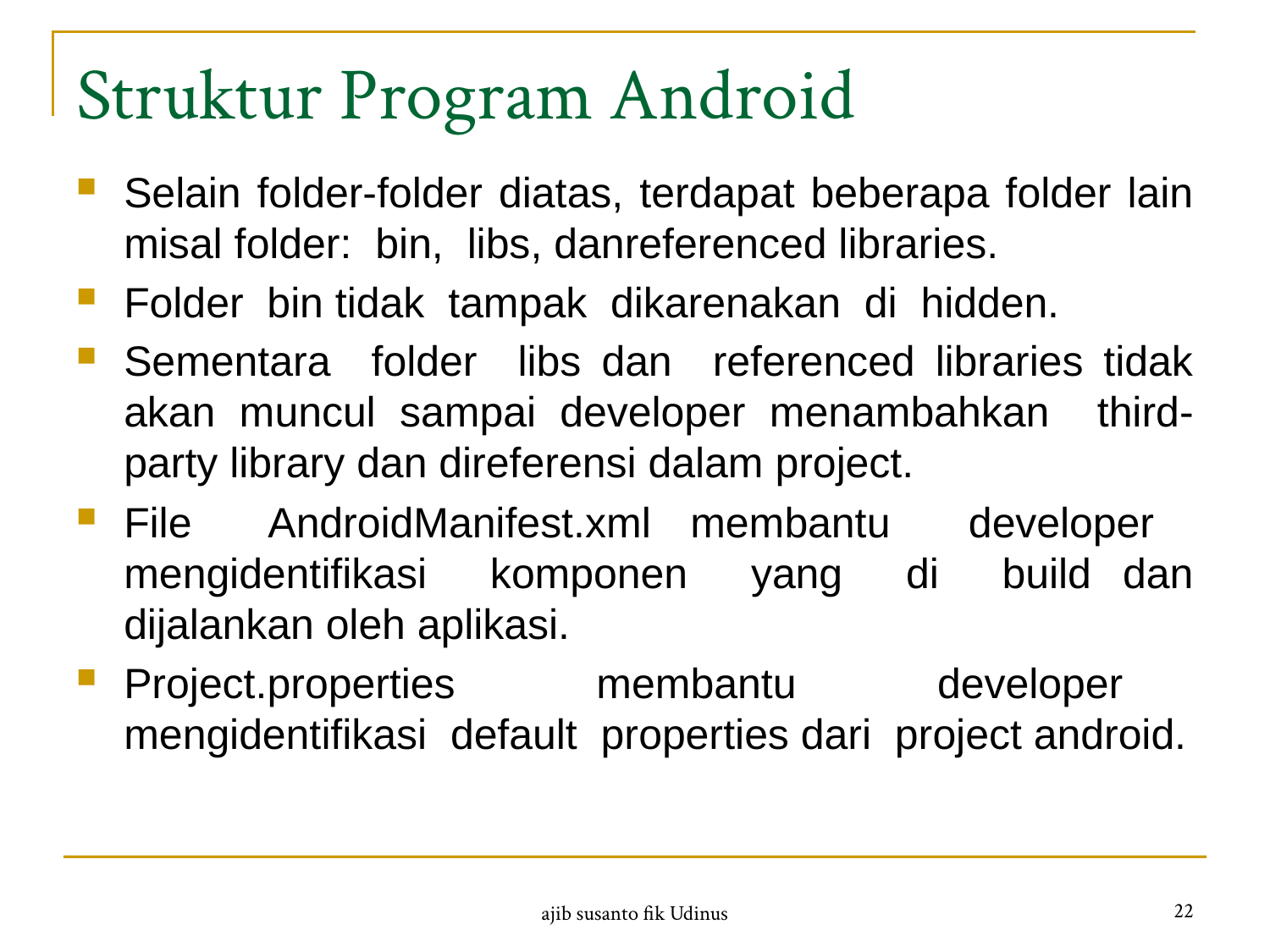

# Struktur Program Android
Selain folder-folder diatas, terdapat beberapa folder lain misal folder:  bin,  libs, danreferenced libraries.
Folder  bin tidak  tampak  dikarenakan  di  hidden.
Sementara  folder  libs dan  referenced libraries tidak akan muncul sampai developer menambahkan  third-party library dan direferensi dalam project.
File  AndroidManifest.xml membantu  developer  mengidentifikasi  komponen  yang  di  build dan dijalankan oleh aplikasi.
Project.properties  membantu  developer  mengidentifikasi  default  properties dari  project android.
22
ajib susanto fik Udinus